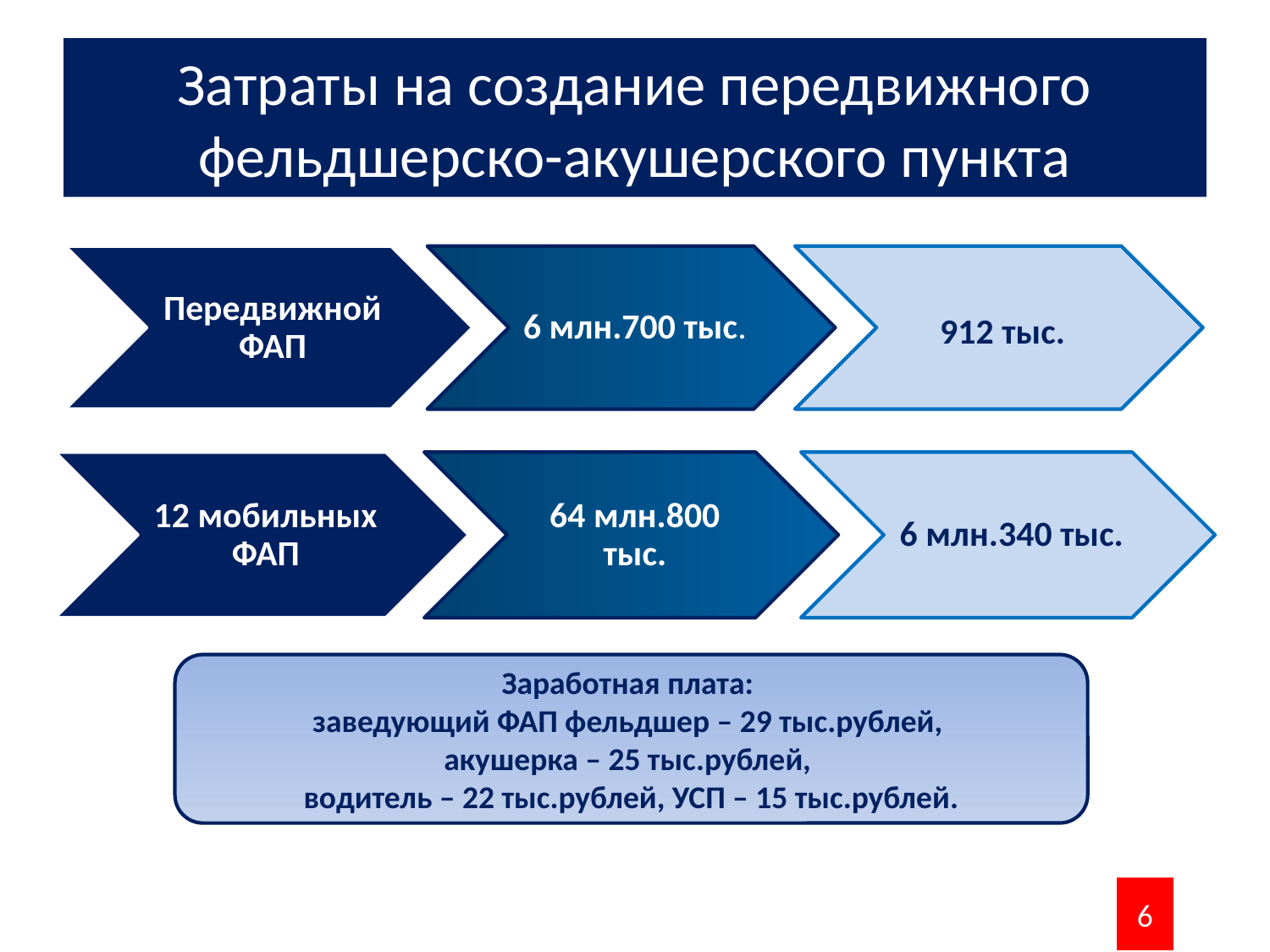

# Затраты на создание передвижного фельдшерско-акушерского пункта
Передвижной ФАП
6 млн.700 тыс.

912 тыс.

12 мобильных ФАП
64 млн.800 тыс.
6 млн.340 тыс.
Заработная плата:
заведующий ФАП фельдшер – 29 тыс.рублей,
акушерка – 25 тыс.рублей,
водитель – 22 тыс.рублей, УСП – 15 тыс.рублей.
6